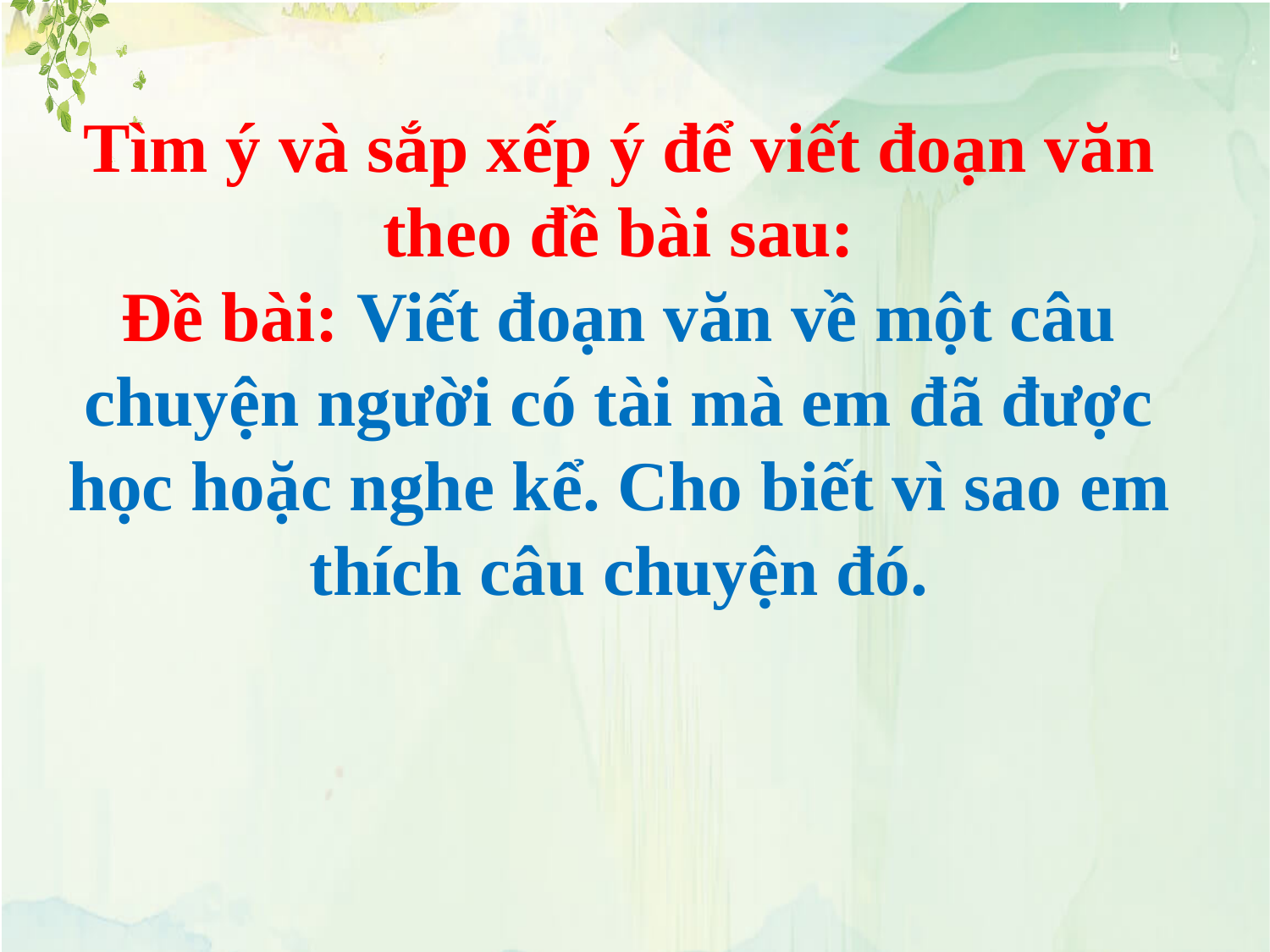

Tìm ý và sắp xếp ý để viết đoạn văn theo đề bài sau:
Đề bài: Viết đoạn văn về một câu chuyện người có tài mà em đã được học hoặc nghe kể. Cho biết vì sao em thích câu chuyện đó.